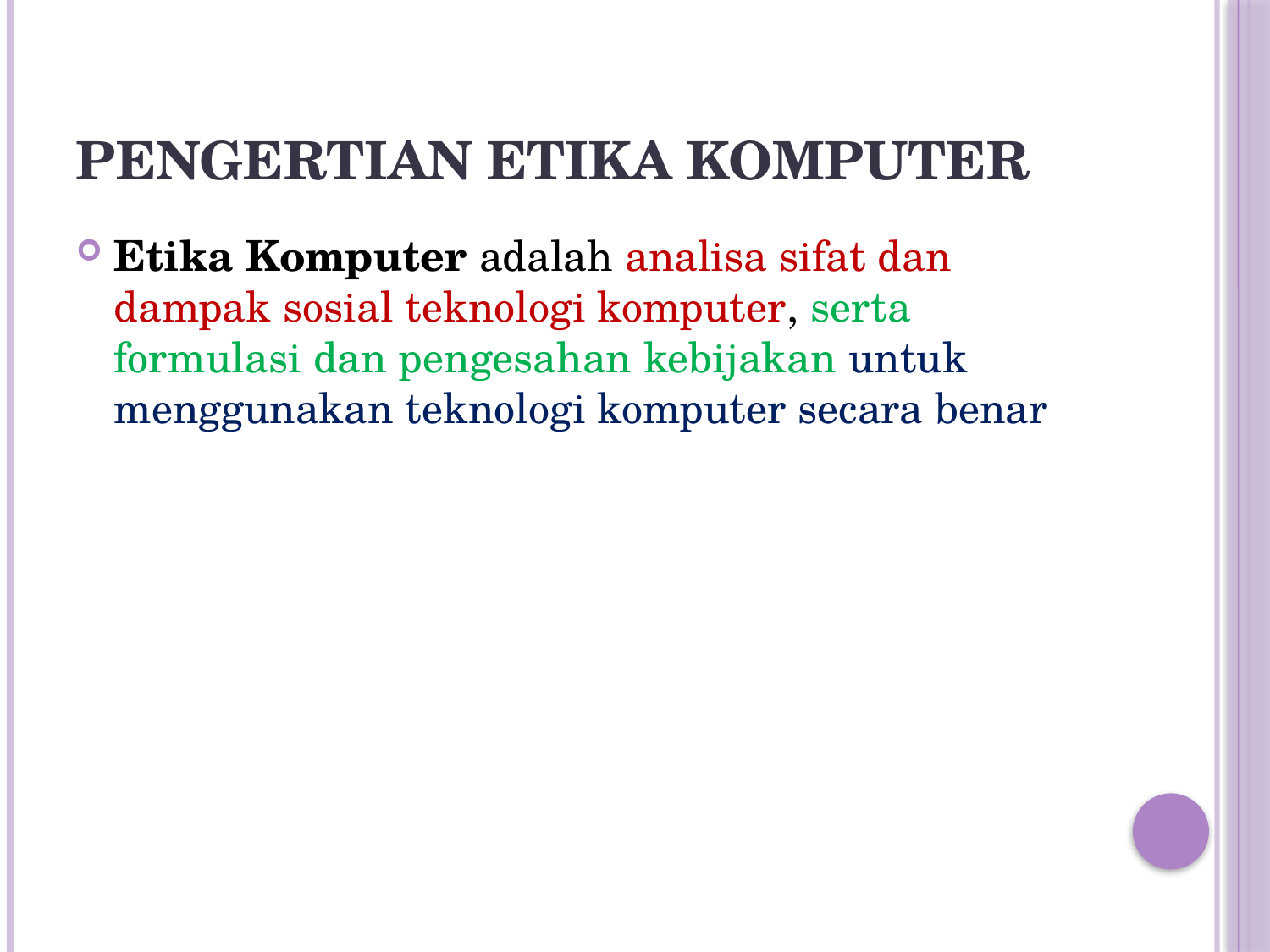

# Pengertian Etika Komputer
Etika Komputer adalah analisa sifat dan dampak sosial teknologi komputer, serta formulasi dan pengesahan kebijakan untuk menggunakan teknologi komputer secara benar